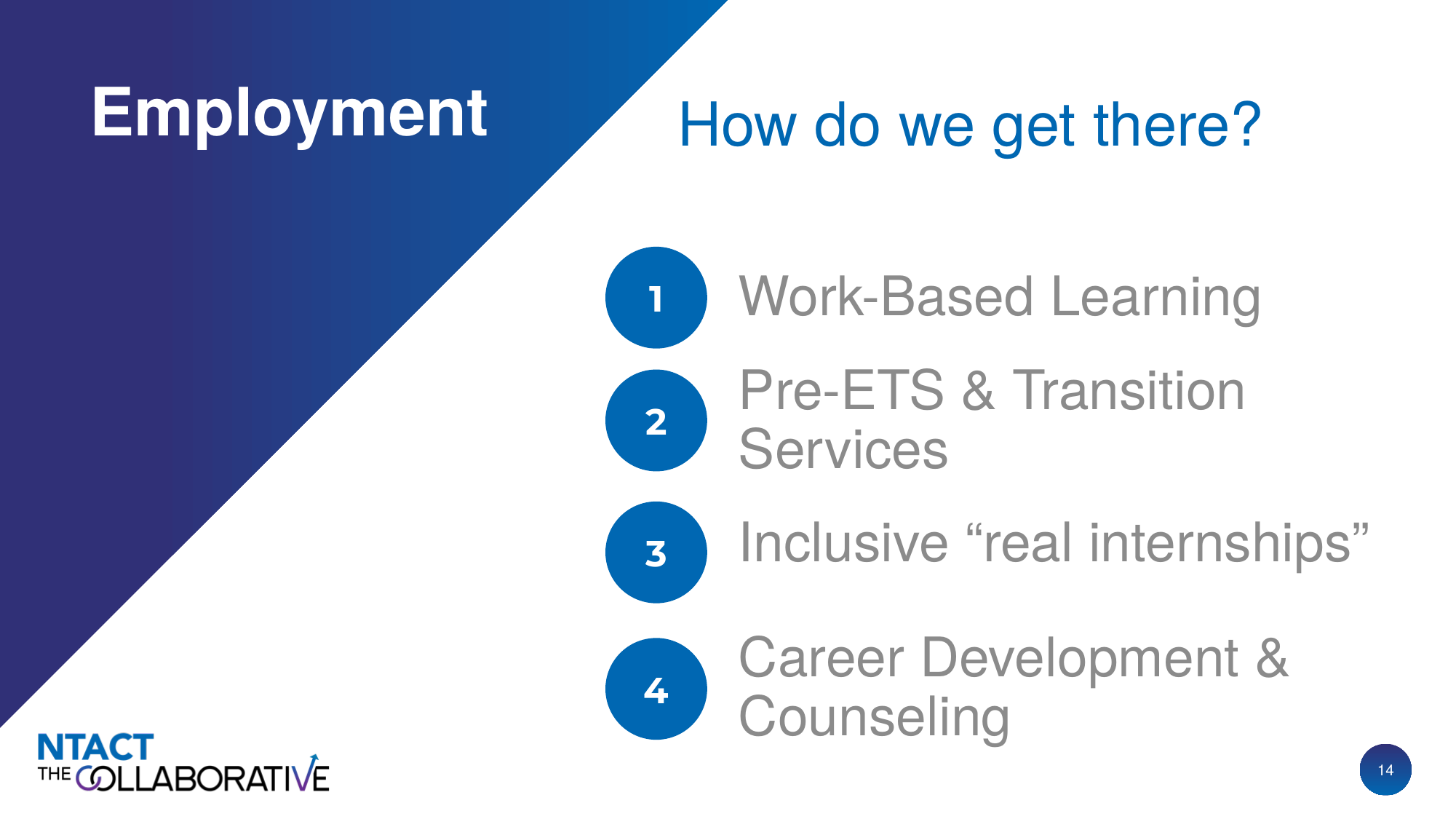

# Employment
How do we get there?
1
Work-Based Learning
2
Pre-ETS & Transition Services
Inclusive “real internships”
3
Career Development & Counseling
4